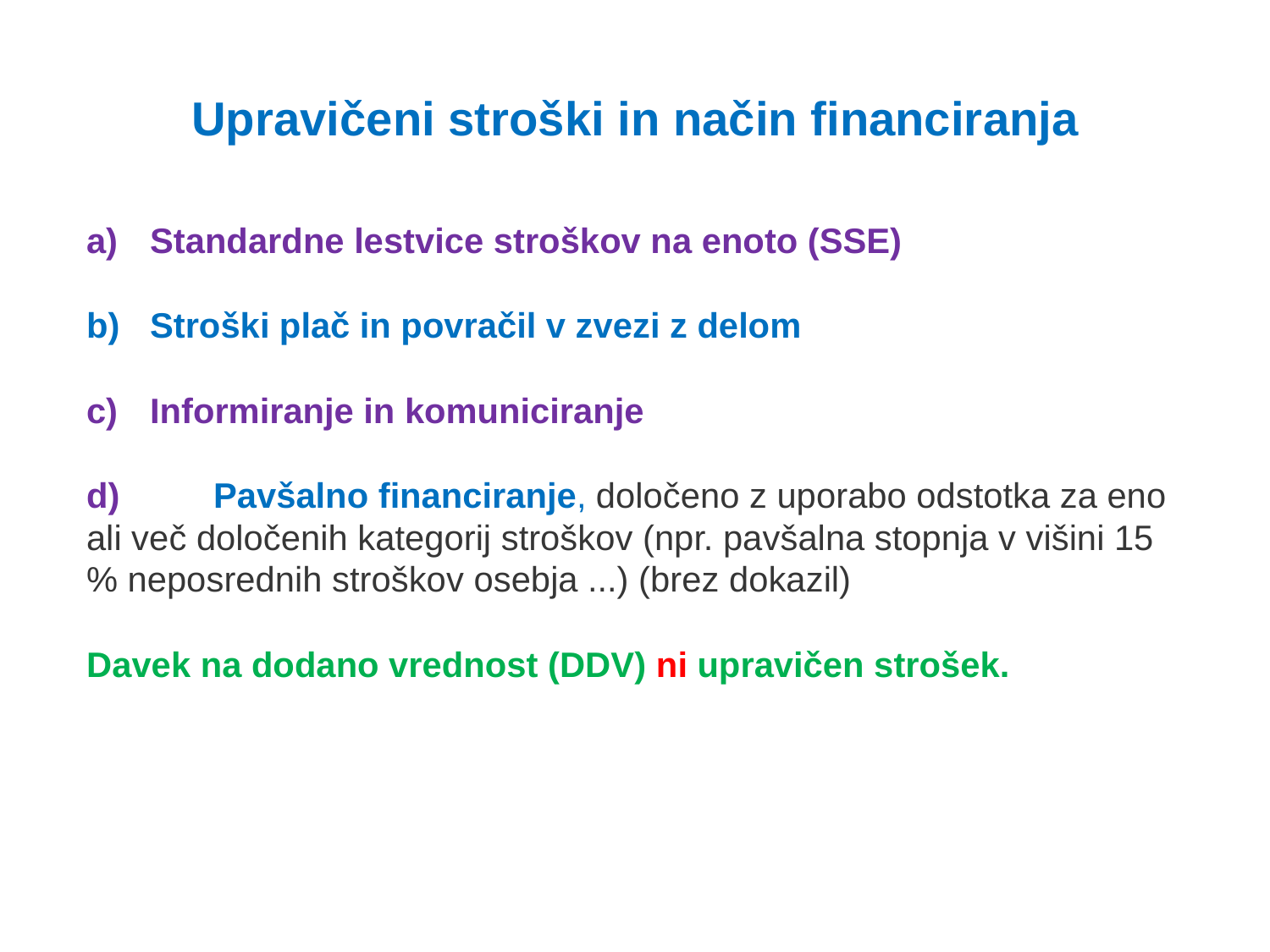

Upravičeni stroški in način financiranja

Standardne lestvice stroškov na enoto (SSE)

Stroški plač in povračil v zvezi z delom

Informiranje in komuniciranje

d)	Pavšalno financiranje, določeno z uporabo odstotka za eno ali več določenih kategorij stroškov (npr. pavšalna stopnja v višini 15 % neposrednih stroškov osebja ...) (brez dokazil)

Davek na dodano vrednost (DDV) ni upravičen strošek.

16